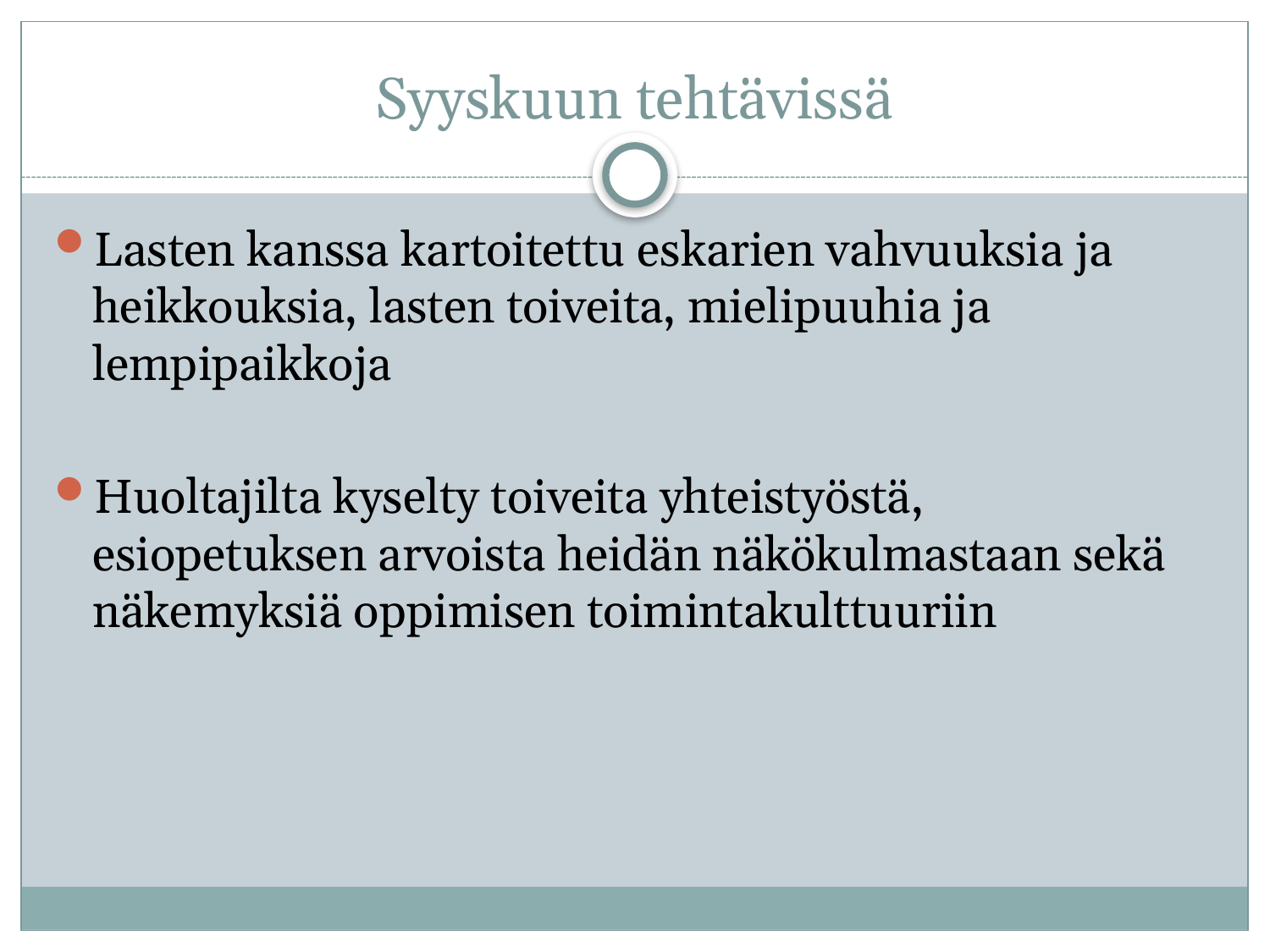

# Syyskuun tehtävissä
Lasten kanssa kartoitettu eskarien vahvuuksia ja heikkouksia, lasten toiveita, mielipuuhia ja lempipaikkoja

Huoltajilta kyselty toiveita yhteistyöstä, esiopetuksen arvoista heidän näkökulmastaan sekä näkemyksiä oppimisen toimintakulttuuriin